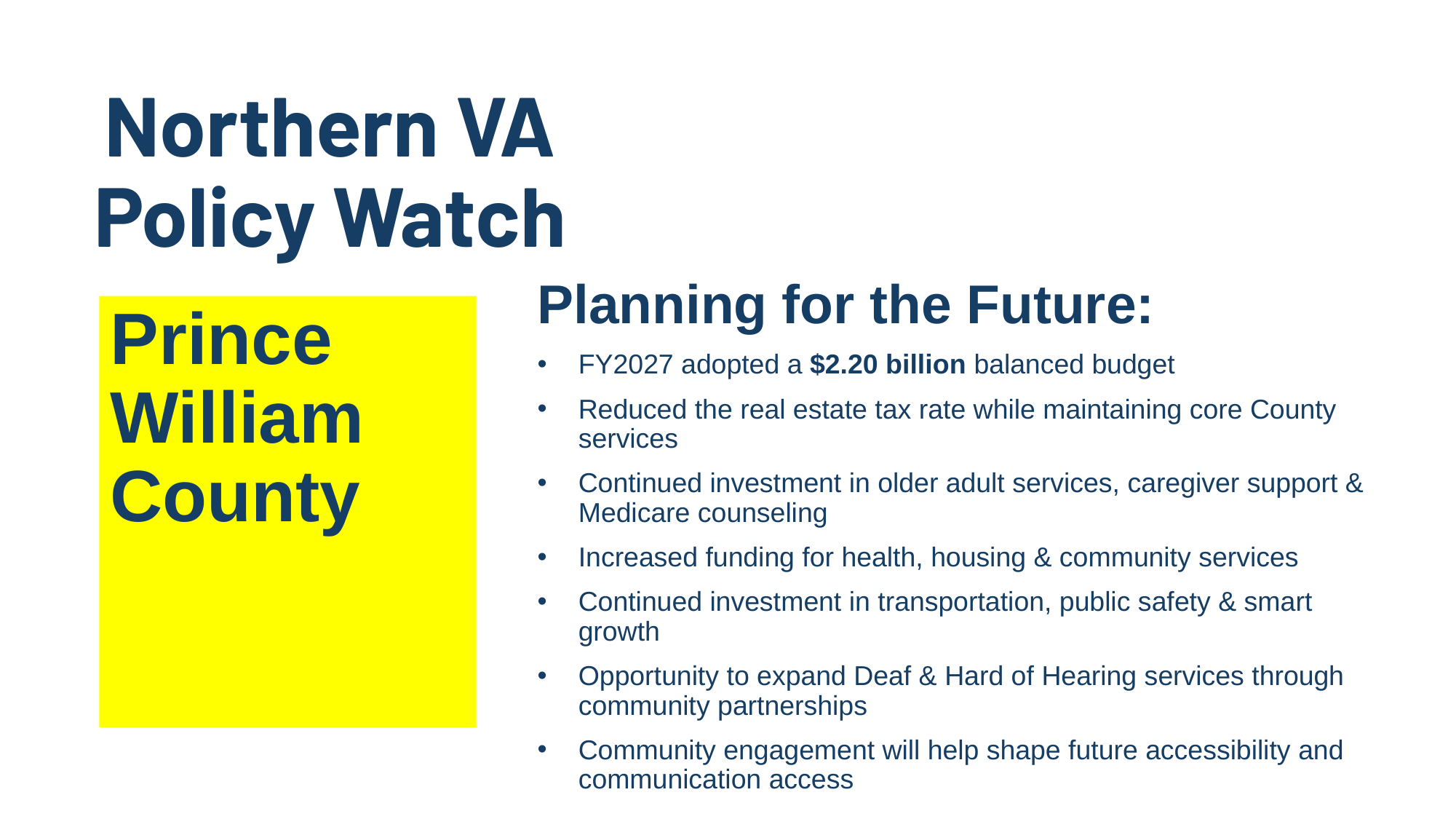

# Northern VA Policy Watch
Planning for the Future:
FY2027 adopted a $2.20 billion balanced budget
Reduced the real estate tax rate while maintaining core County services
Continued investment in older adult services, caregiver support & Medicare counseling
Increased funding for health, housing & community services
Continued investment in transportation, public safety & smart growth
Opportunity to expand Deaf & Hard of Hearing services through community partnerships
Community engagement will help shape future accessibility and communication access
Prince William County